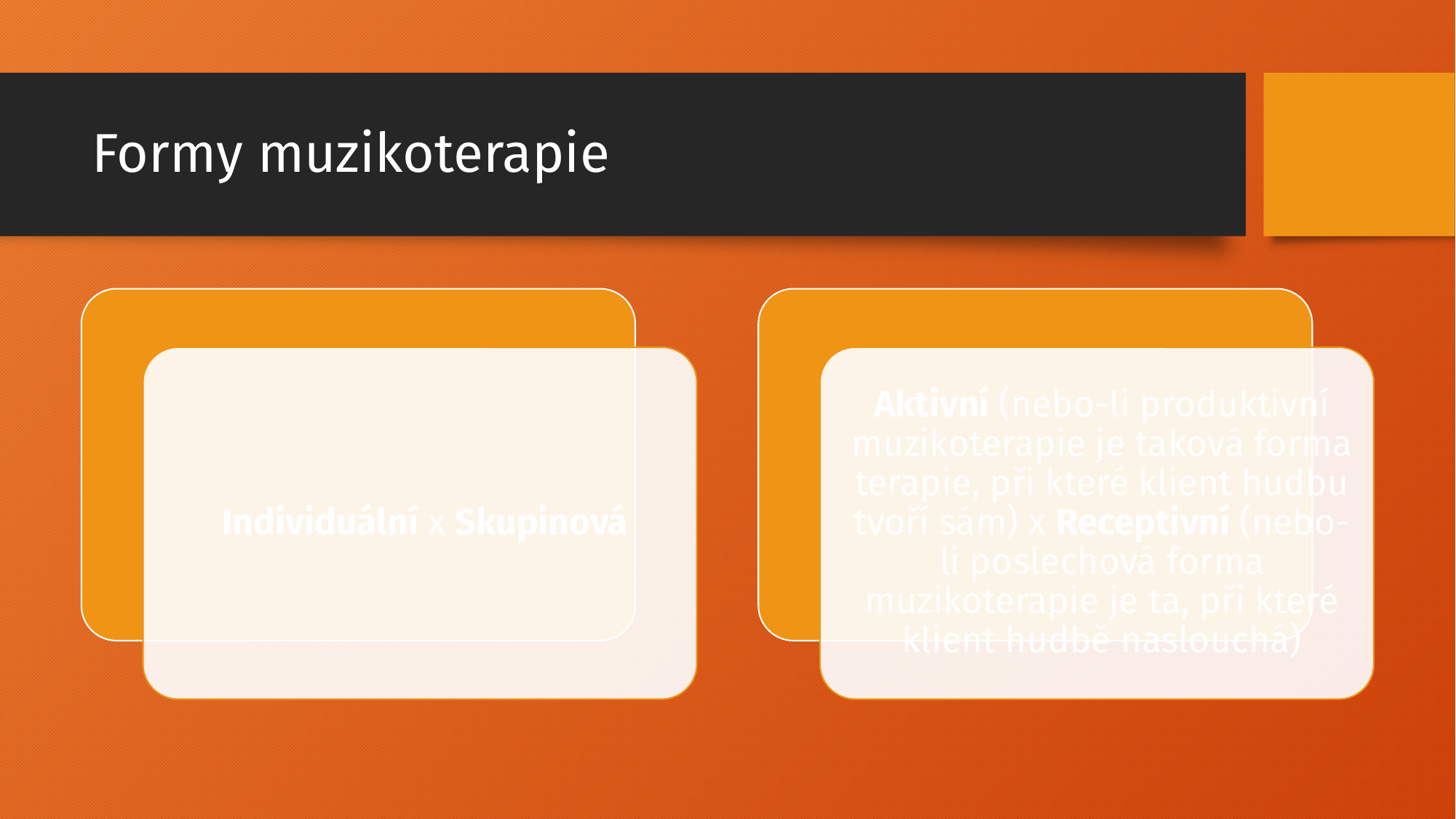

# Formy muzikoterapie
Individuální x Skupinová
Aktivní (nebo-li produktivní muzikoterapie je taková forma terapie, při které klient hudbu tvoří sám) x Receptivní (nebo-li poslechová forma muzikoterapie je ta, při které klient hudbě naslouchá)